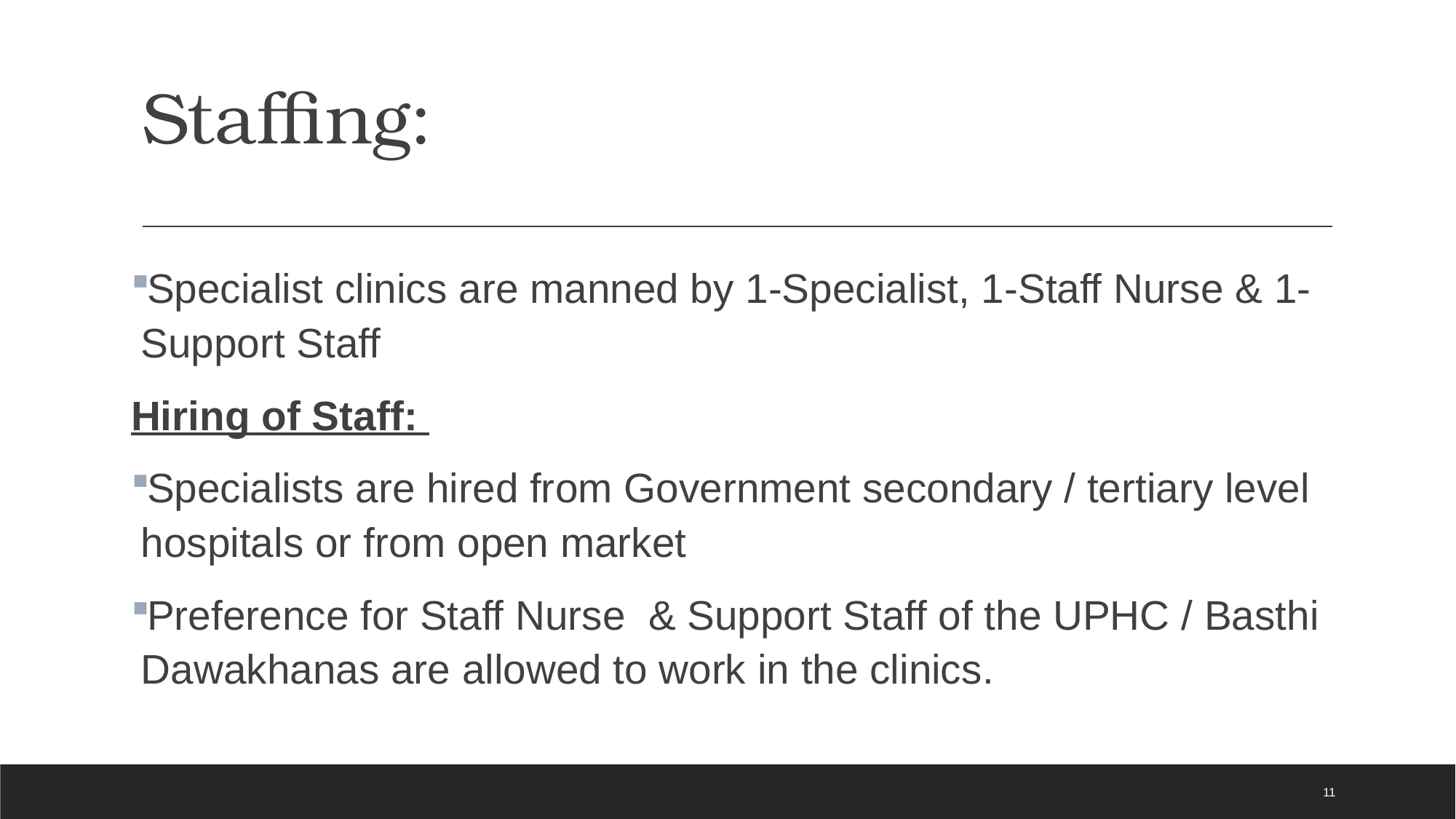

# Staffing:
Specialist clinics are manned by 1-Specialist, 1-Staff Nurse & 1-Support Staff
Hiring of Staff:
Specialists are hired from Government secondary / tertiary level hospitals or from open market
Preference for Staff Nurse  & Support Staff of the UPHC / Basthi Dawakhanas are allowed to work in the clinics.

11